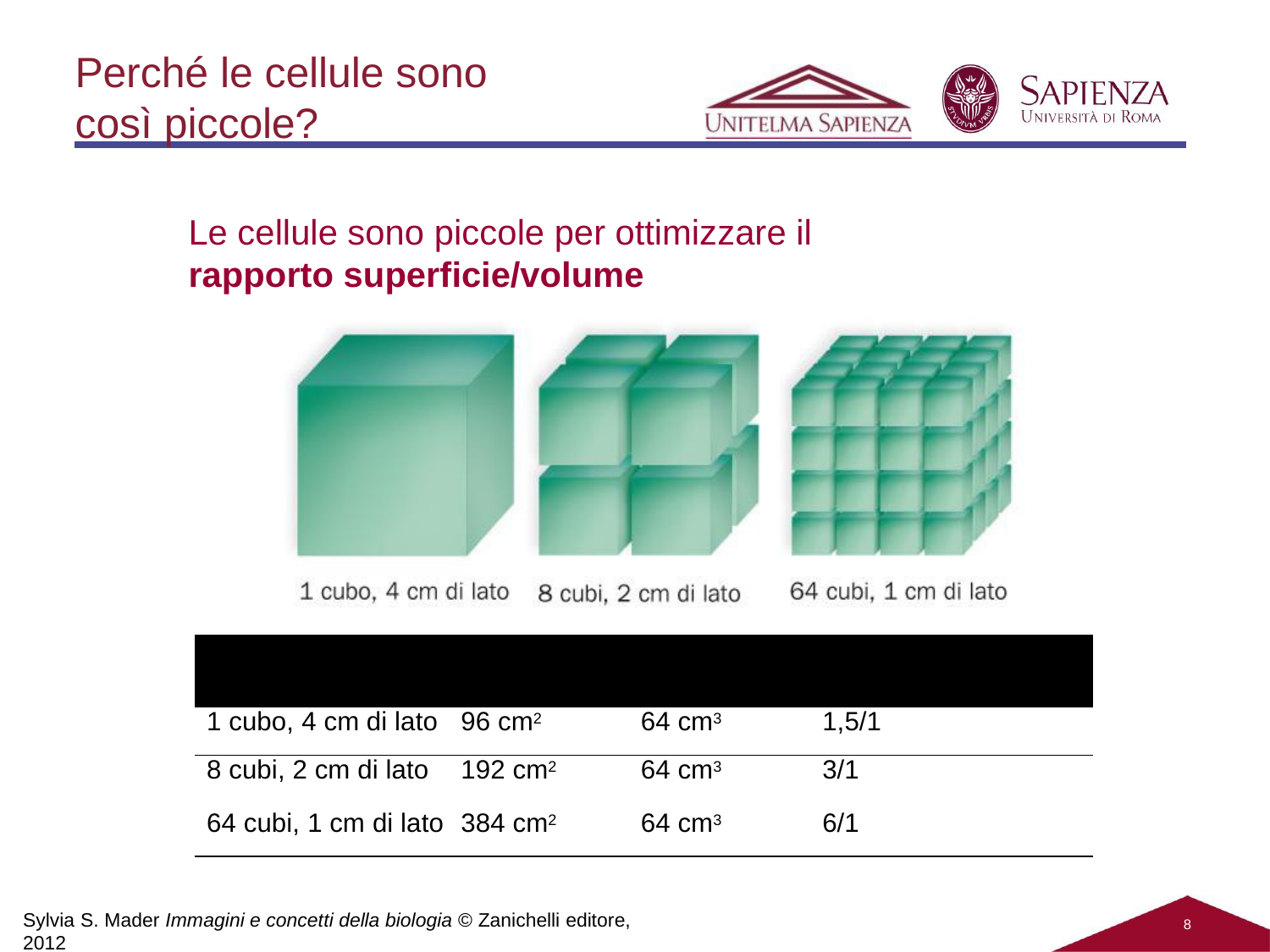

Perché le cellule sono così piccole?
Le cellule sono piccole per ottimizzare il rapporto superficie/volume

|  |  |  |  |
| --- | --- | --- | --- |
| 1 cubo, 4 cm di lato | 96 cm2 | 64 cm3 | 1,5/1 |
| 8 cubi, 2 cm di lato | 192 cm2 | 64 cm3 | 3/1 |
| 64 cubi, 1 cm di lato | 384 cm2 | 64 cm3 | 6/1 |
Sylvia S. Mader Immagini e concetti della biologia © Zanichelli editore, 2012
8